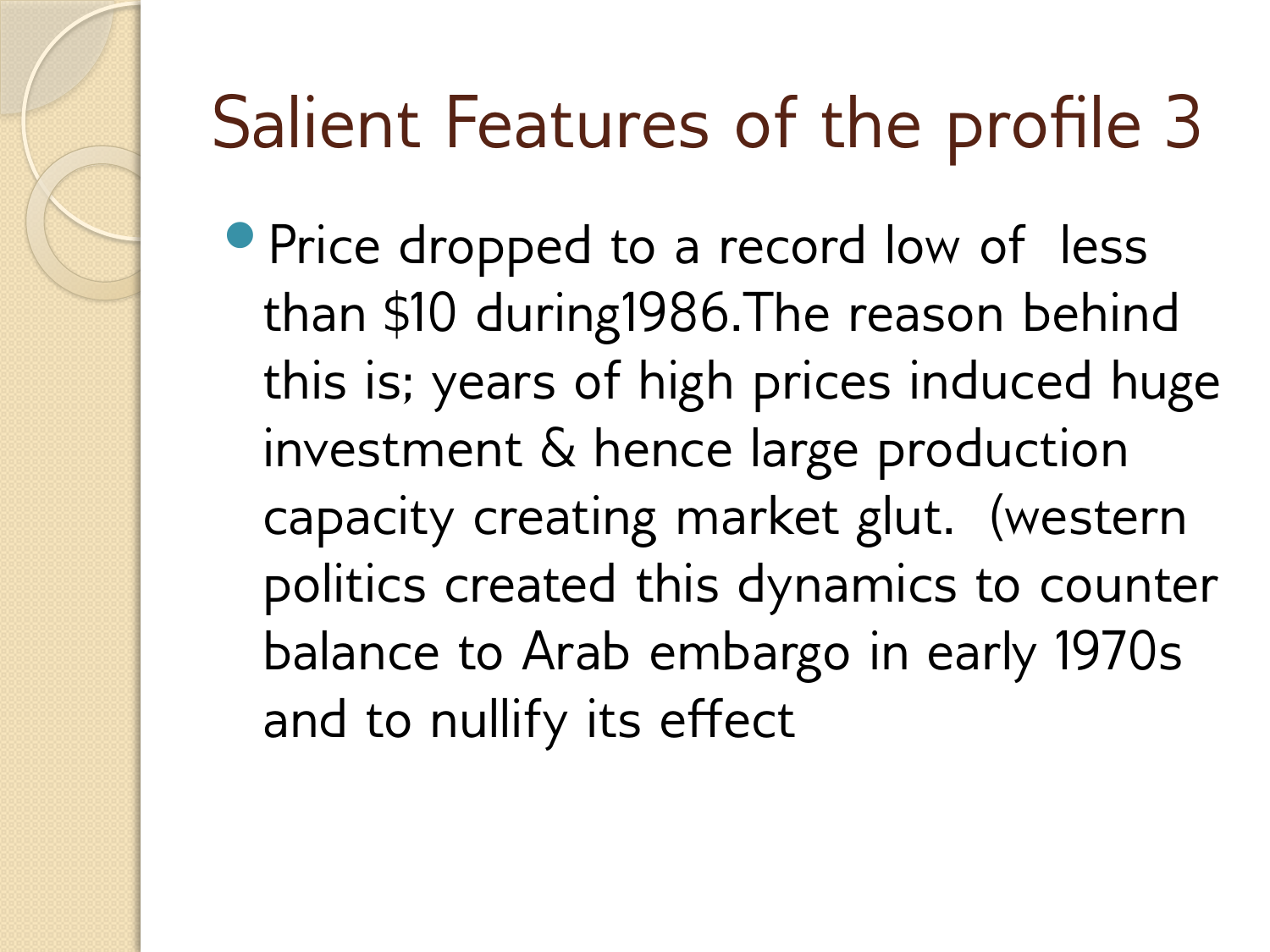

# Salient Features of the profile 3
Price dropped to a record low of  less than $10 during1986.The reason behind this is; years of high prices induced huge investment & hence large production capacity creating market glut.  (western politics created this dynamics to counter balance to Arab embargo in early 1970s  and to nullify its effect